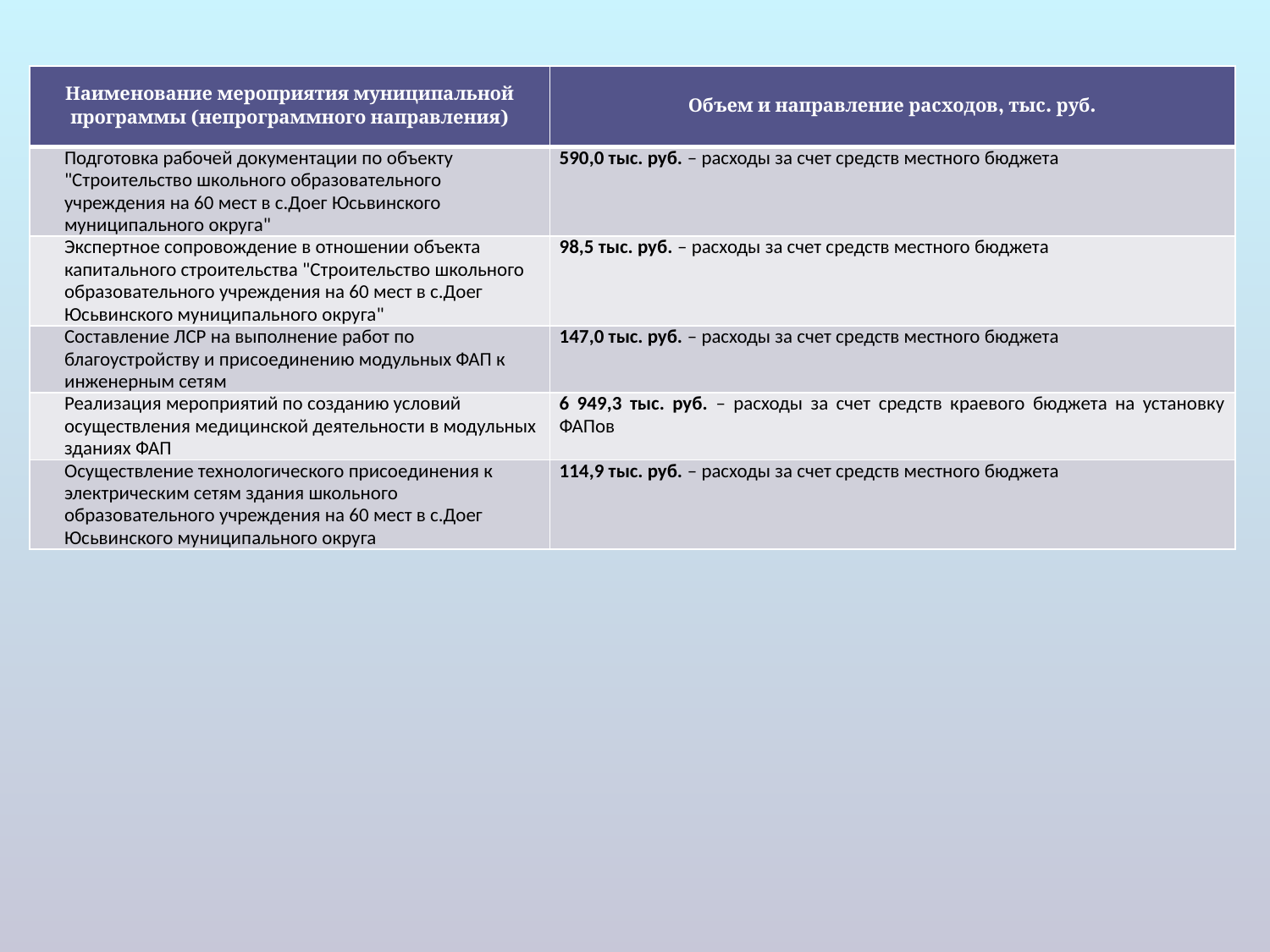

| Наименование мероприятия муниципальной программы (непрограммного направления) | Объем и направление расходов, тыс. руб. |
| --- | --- |
| Подготовка рабочей документации по объекту "Строительство школьного образовательного учреждения на 60 мест в с.Доег Юсьвинского муниципального округа" | 590,0 тыс. руб. – расходы за счет средств местного бюджета |
| Экспертное сопровождение в отношении объекта капитального строительства "Строительство школьного образовательного учреждения на 60 мест в с.Доег Юсьвинского муниципального округа" | 98,5 тыс. руб. – расходы за счет средств местного бюджета |
| Составление ЛСР на выполнение работ по благоустройству и присоединению модульных ФАП к инженерным сетям | 147,0 тыс. руб. – расходы за счет средств местного бюджета |
| Реализация мероприятий по созданию условий осуществления медицинской деятельности в модульных зданиях ФАП | 6 949,3 тыс. руб. – расходы за счет средств краевого бюджета на установку ФАПов |
| Осуществление технологического присоединения к электрическим сетям здания школьного образовательного учреждения на 60 мест в с.Доег Юсьвинского муниципального округа | 114,9 тыс. руб. – расходы за счет средств местного бюджета |